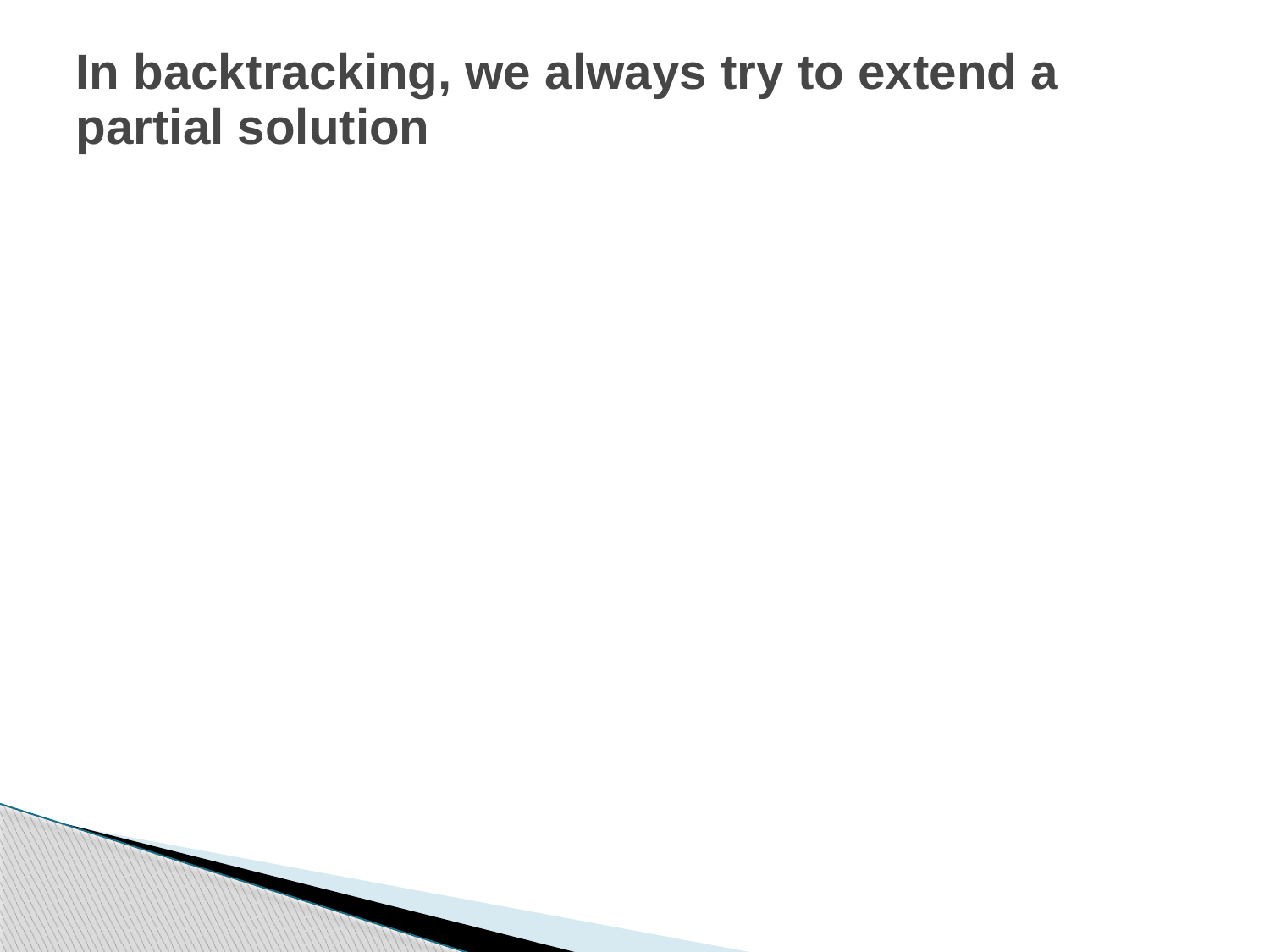

# In backtracking, we always try to extend a partial solution